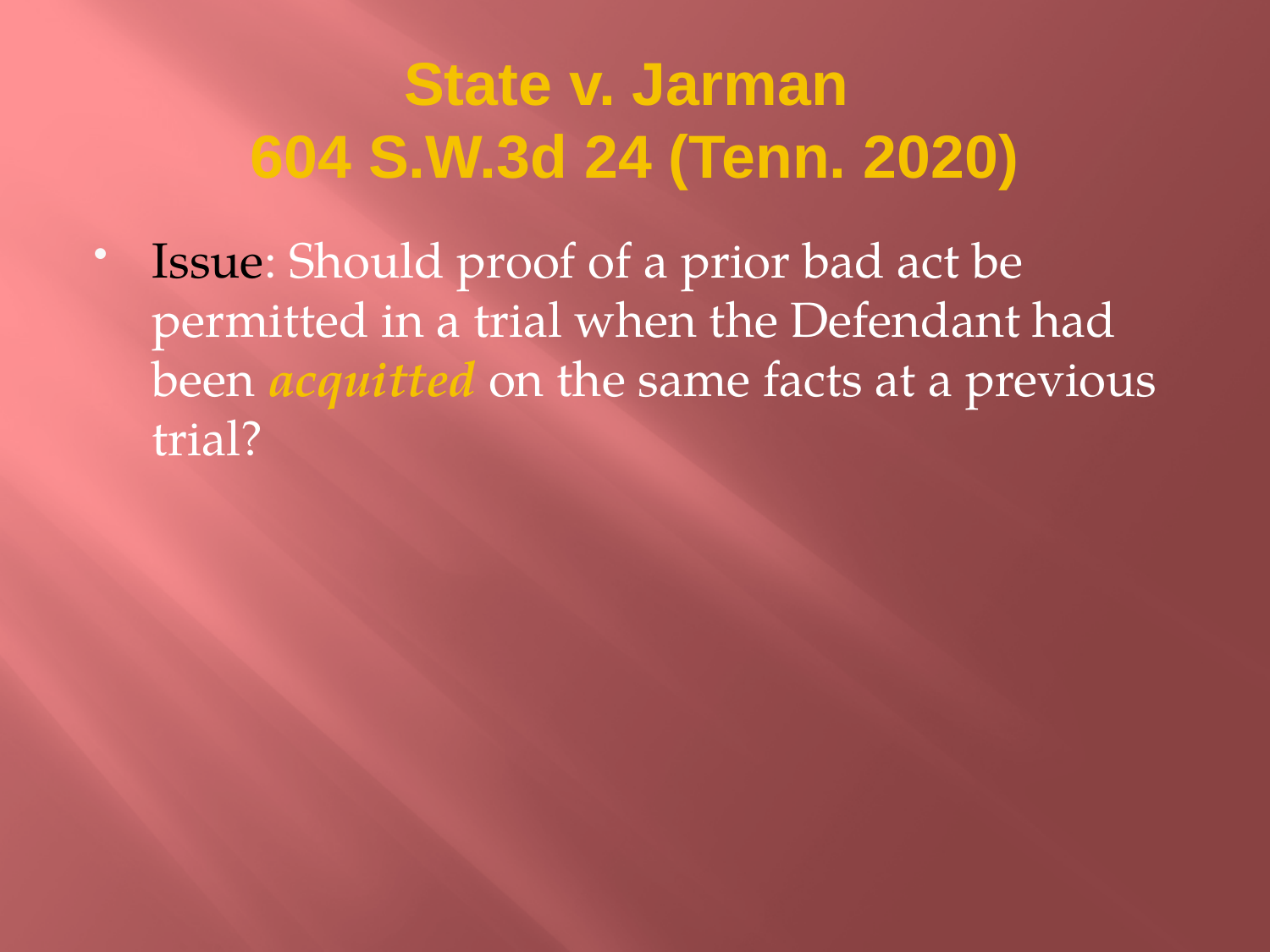

# State v. Jarman 604 S.W.3d 24 (Tenn. 2020)
Issue: Should proof of a prior bad act be permitted in a trial when the Defendant had been acquitted on the same facts at a previous trial?